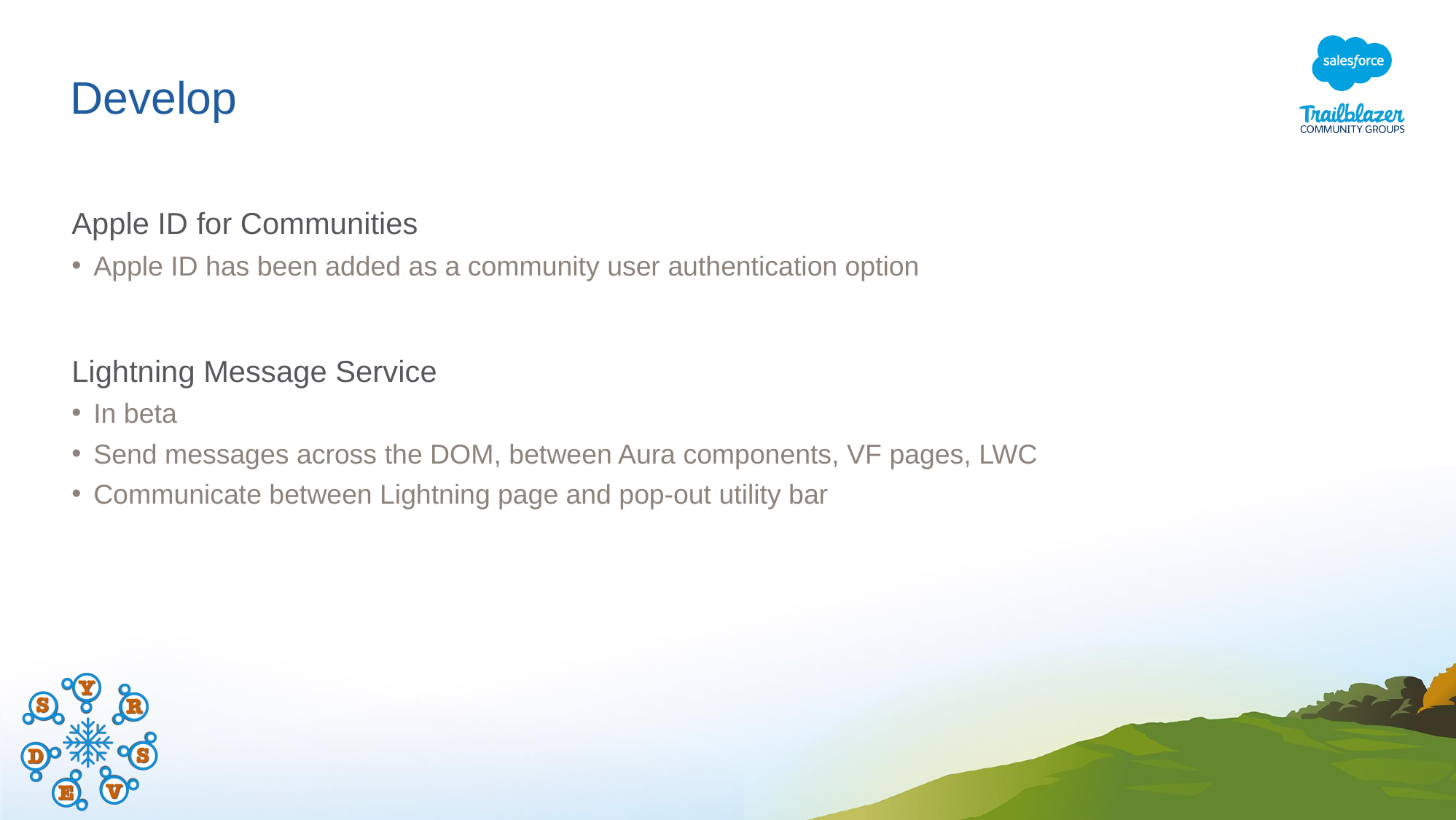

# Develop
Apple ID for Communities
Apple ID has been added as a community user authentication option

Lightning Message Service
In beta
Send messages across the DOM, between Aura components, VF pages, LWC
Communicate between Lightning page and pop-out utility bar